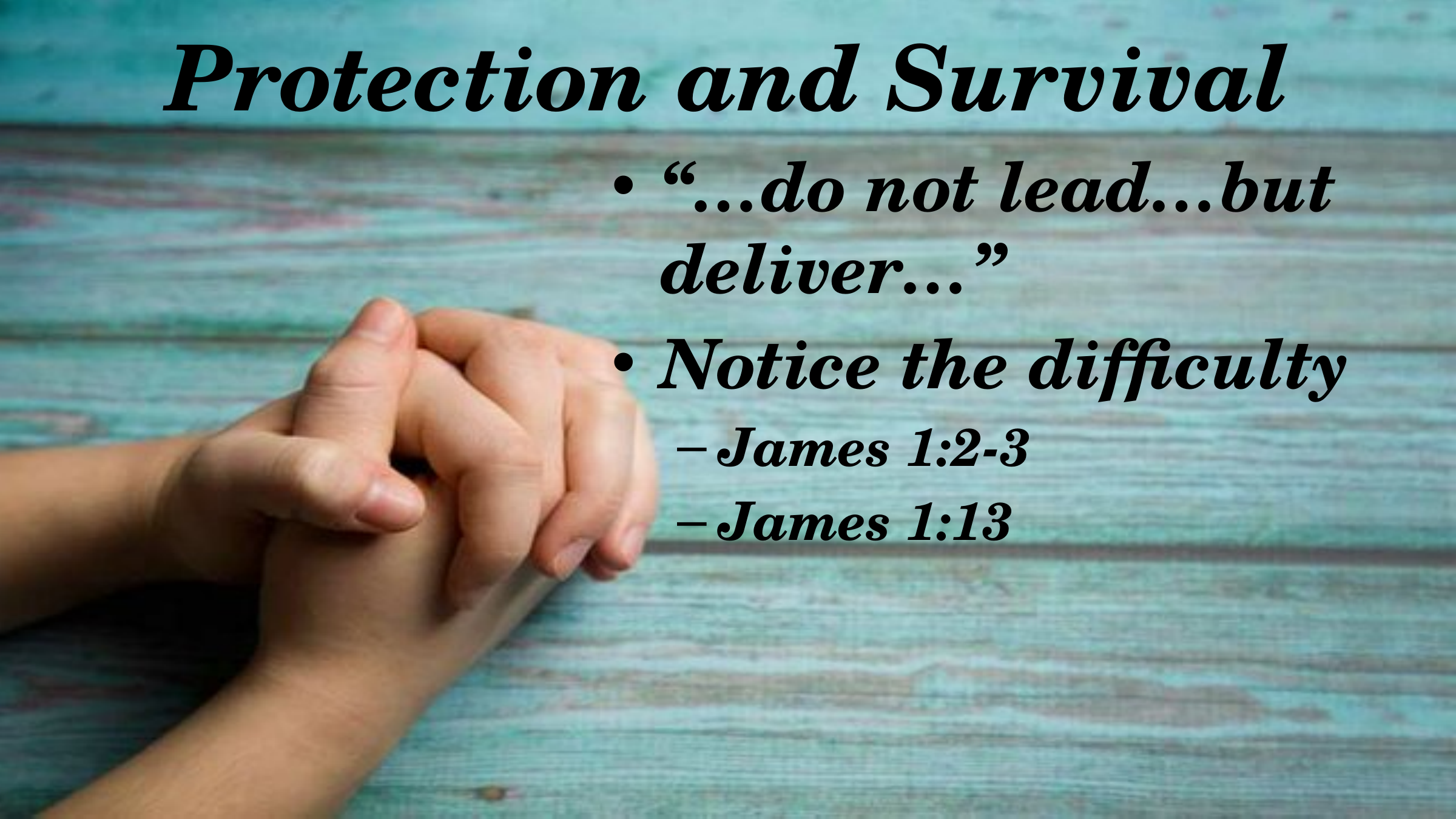

# Protection and Survival
“…do not lead…but deliver…”
Notice the difficulty
James 1:2-3
James 1:13